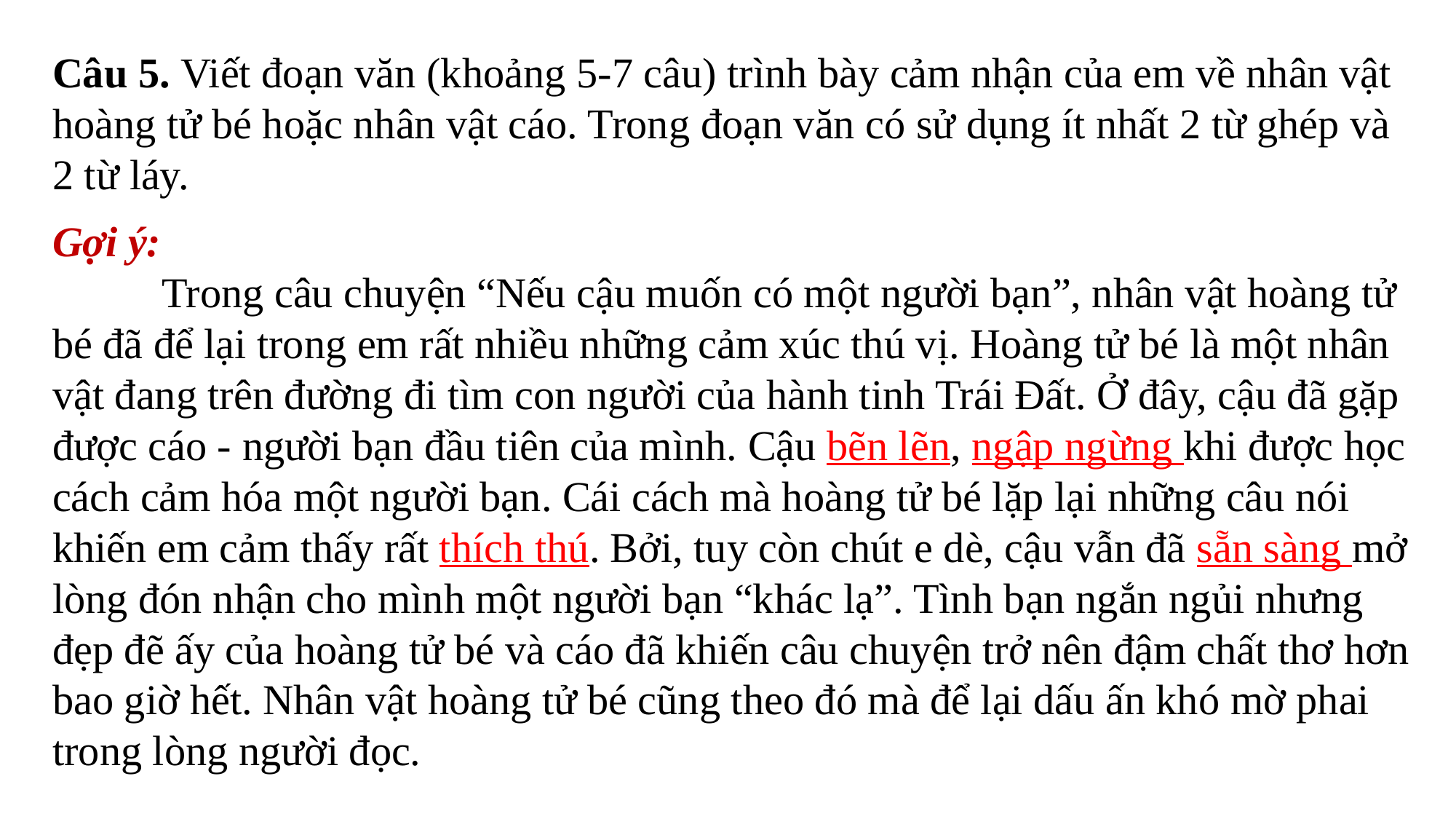

Câu 5. Viết đoạn văn (khoảng 5-7 câu) trình bày cảm nhận của em về nhân vật hoàng tử bé hoặc nhân vật cáo. Trong đoạn văn có sử dụng ít nhất 2 từ ghép và 2 từ láy.
Gợi ý:
	Trong câu chuyện “Nếu cậu muốn có một người bạn”, nhân vật hoàng tử bé đã để lại trong em rất nhiều những cảm xúc thú vị. Hoàng tử bé là một nhân vật đang trên đường đi tìm con người của hành tinh Trái Đất. Ở đây, cậu đã gặp được cáo - người bạn đầu tiên của mình. Cậu bẽn lẽn, ngập ngừng khi được học cách cảm hóa một người bạn. Cái cách mà hoàng tử bé lặp lại những câu nói khiến em cảm thấy rất thích thú. Bởi, tuy còn chút e dè, cậu vẫn đã sẵn sàng mở lòng đón nhận cho mình một người bạn “khác lạ”. Tình bạn ngắn ngủi nhưng đẹp đẽ ấy của hoàng tử bé và cáo đã khiến câu chuyện trở nên đậm chất thơ hơn bao giờ hết. Nhân vật hoàng tử bé cũng theo đó mà để lại dấu ấn khó mờ phai trong lòng người đọc.